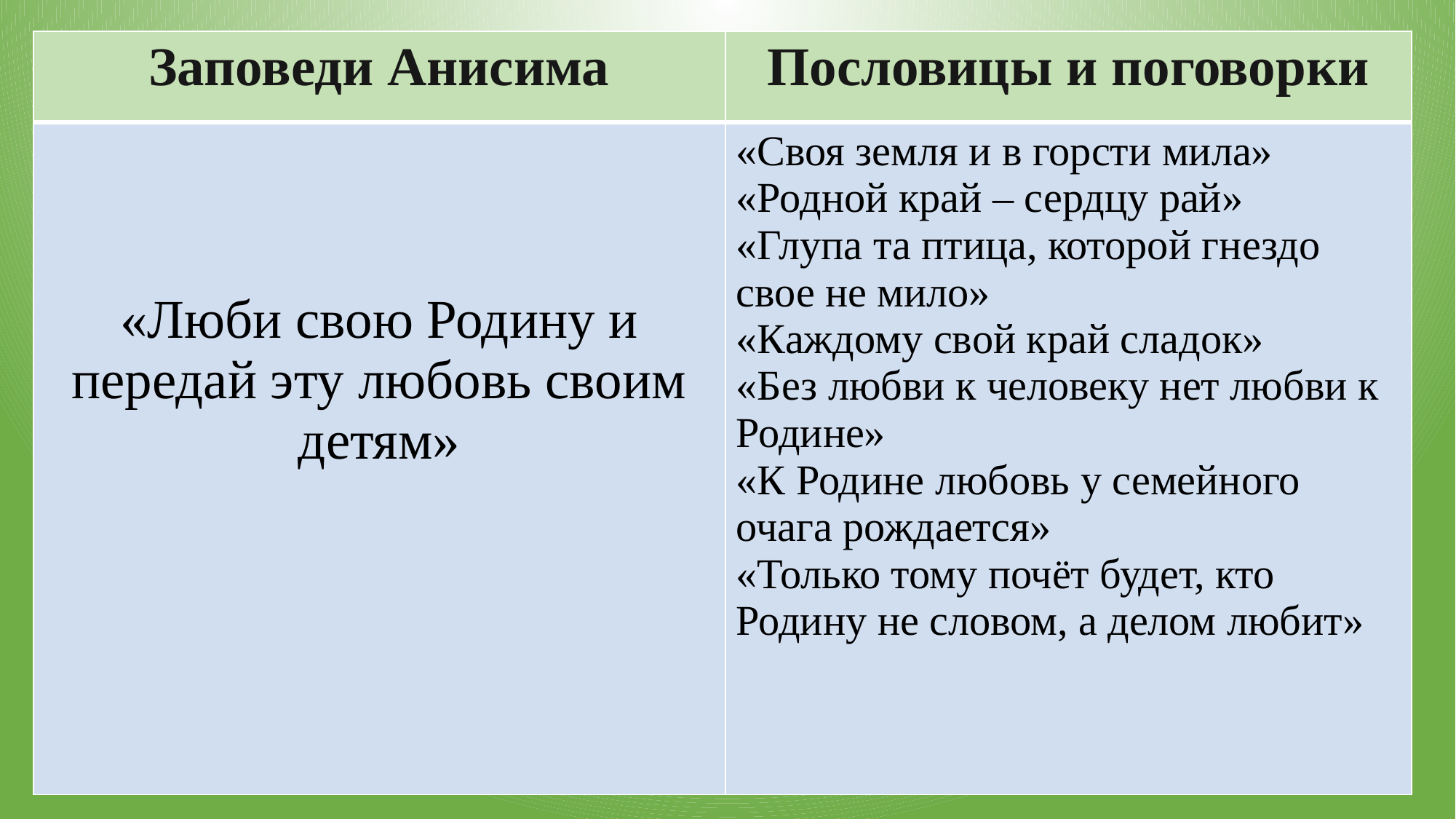

| Заповеди Анисима | Пословицы и поговорки |
| --- | --- |
| «Люби свою Родину и передай эту любовь своим детям» | «Своя земля и в горсти мила» «Родной край – сердцу рай» «Глупа та птица, которой гнездо свое не мило» «Каждому свой край сладок» «Без любви к человеку нет любви к Родине» «К Родине любовь у семейного очага рождается» «Только тому почёт будет, кто Родину не словом, а делом любит» |
|  |  |
| --- | --- |
|  |  |